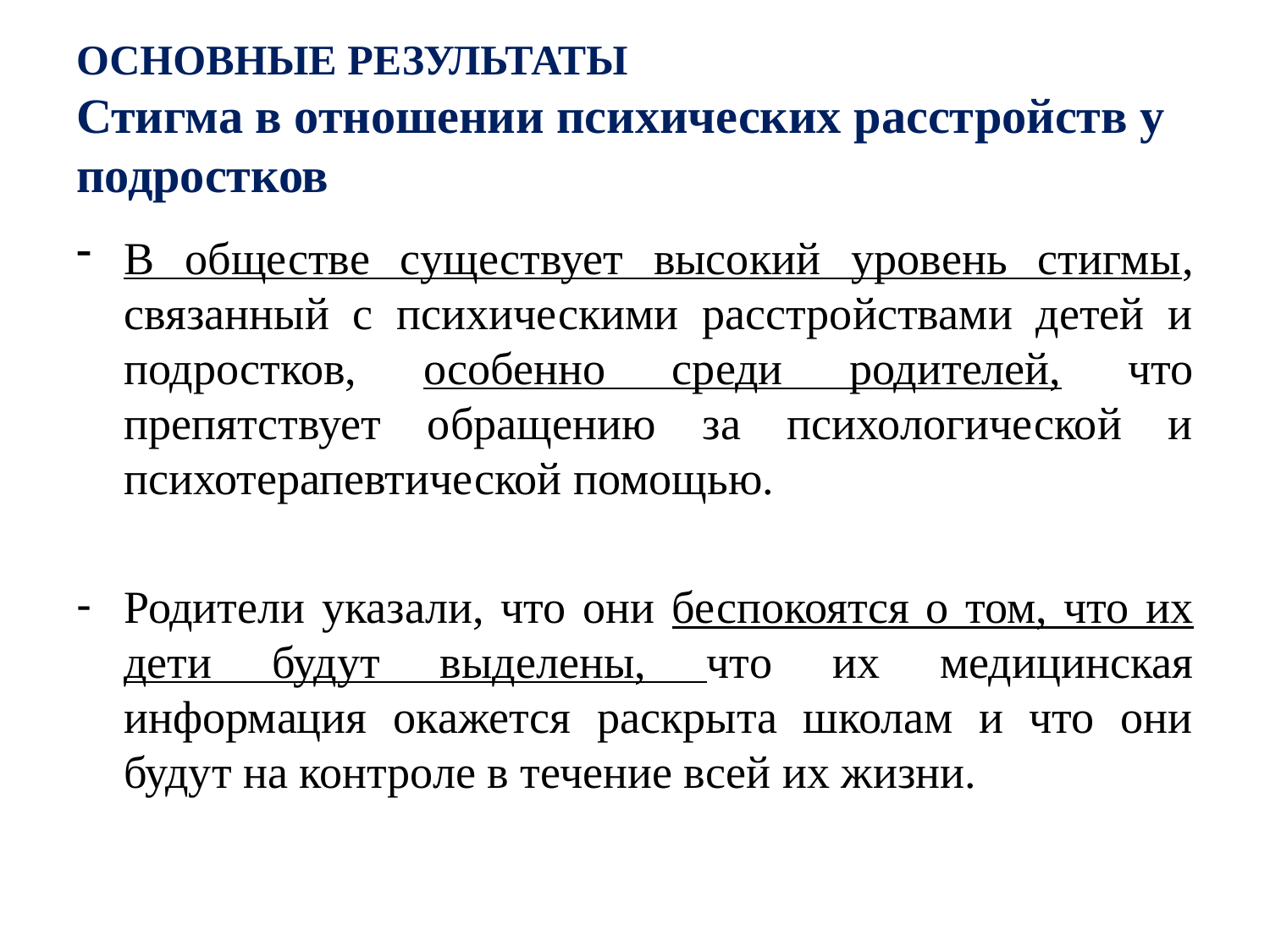

# ОСНОВНЫЕ РЕЗУЛЬТАТЫ Стигма в отношении психических расстройств у подростков
В обществе существует высокий уровень стигмы, связанный с психическими расстройствами детей и подростков, особенно среди родителей, что препятствует обращению за психологической и психотерапевтической помощью.

Родители указали, что они беспокоятся о том, что их дети будут выделены, что их медицинская информация окажется раскрыта школам и что они будут на контроле в течение всей их жизни.